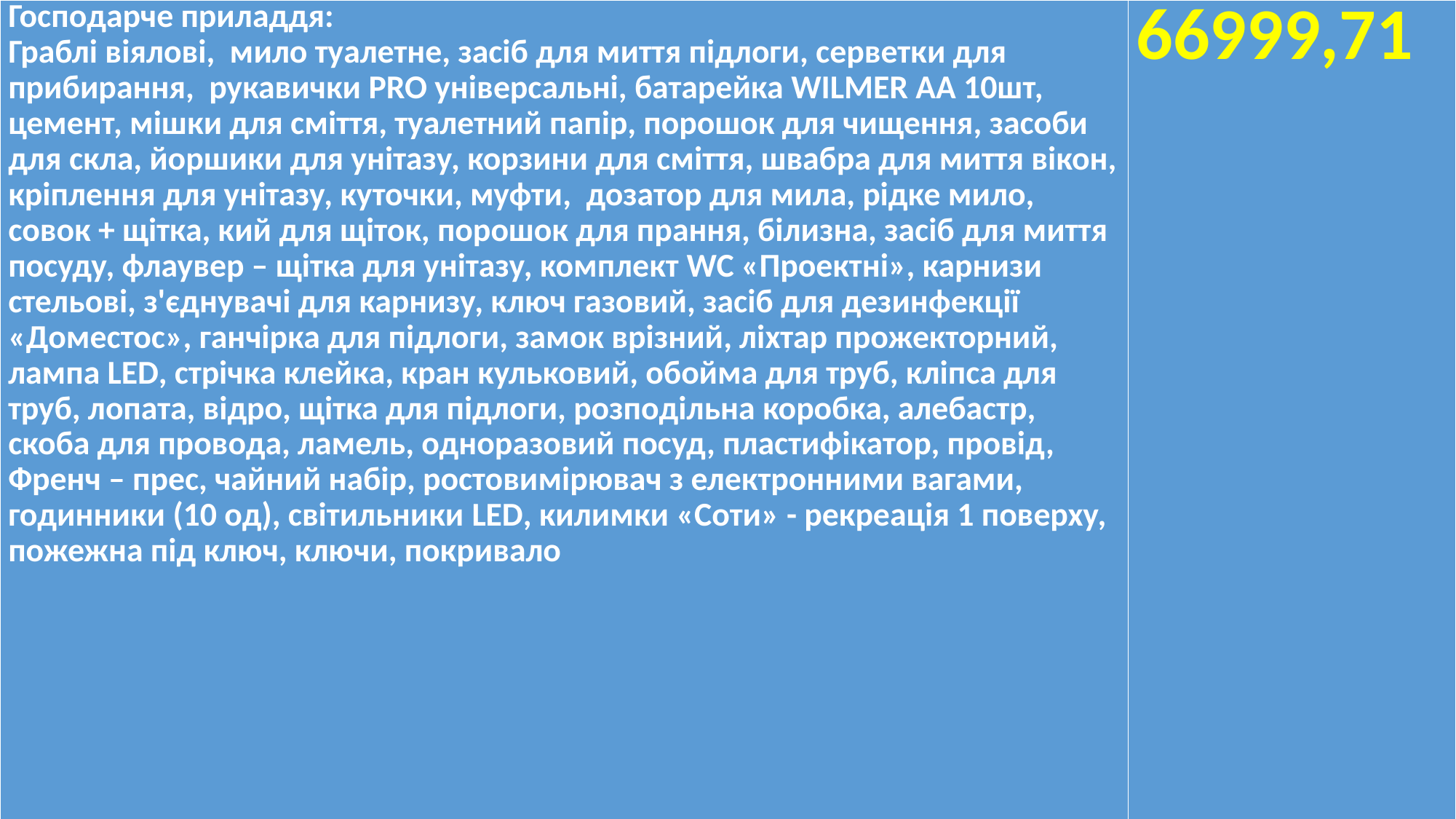

| Господарче приладдя: Граблі віялові, мило туалетне, засіб для миття підлоги, серветки для прибирання, рукавички PRO універсальні, батарейка WILMER АА 10шт, цемент, мішки для сміття, туалетний папір, порошок для чищення, засоби для скла, йоршики для унітазу, корзини для сміття, швабра для миття вікон, кріплення для унітазу, куточки, муфти, дозатор для мила, рідке мило, совок + щітка, кий для щіток, порошок для прання, білизна, засіб для миття посуду, флаувер – щітка для унітазу, комплект WC «Проектні», карнизи стельові, з'єднувачі для карнизу, ключ газовий, засіб для дезинфекції «Доместос», ганчірка для підлоги, замок врізний, ліхтар прожекторний, лампа LED, стрічка клейка, кран кульковий, обойма для труб, кліпса для труб, лопата, відро, щітка для підлоги, розподільна коробка, алебастр, скоба для провода, ламель, одноразовий посуд, пластифікатор, провід, Френч – прес, чайний набір, ростовимірювач з електронними вагами, годинники (10 од), світильники LED, килимки «Соти» - рекреація 1 поверху, пожежна під ключ, ключи, покривало | 66999,71 |
| --- | --- |